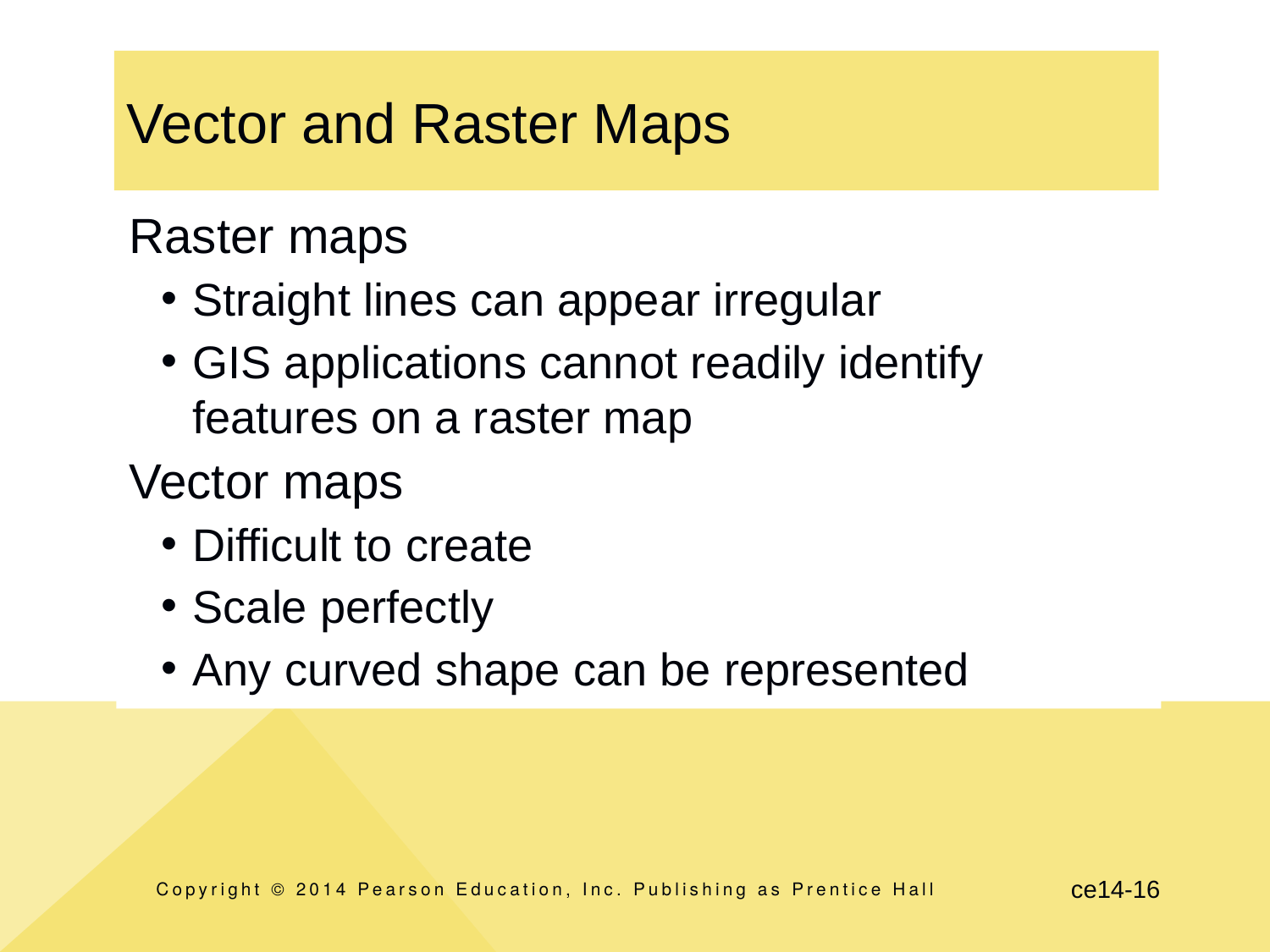

# Vector and Raster Maps
Raster maps
Straight lines can appear irregular
GIS applications cannot readily identify features on a raster map
Vector maps
Difficult to create
Scale perfectly
Any curved shape can be represented
Copyright © 2014 Pearson Education, Inc. Publishing as Prentice Hall